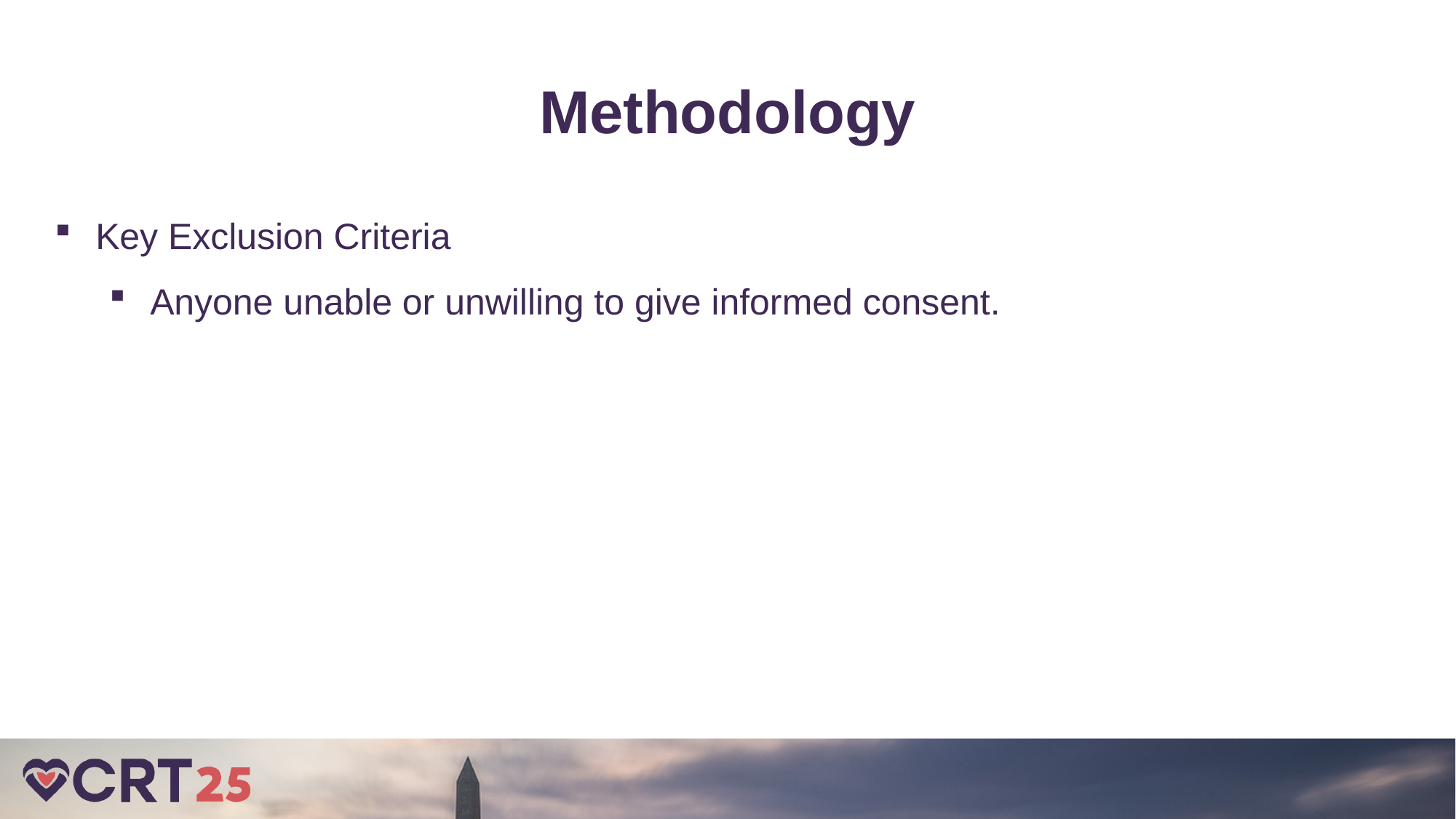

Methodology
Key Exclusion Criteria
Anyone unable or unwilling to give informed consent.